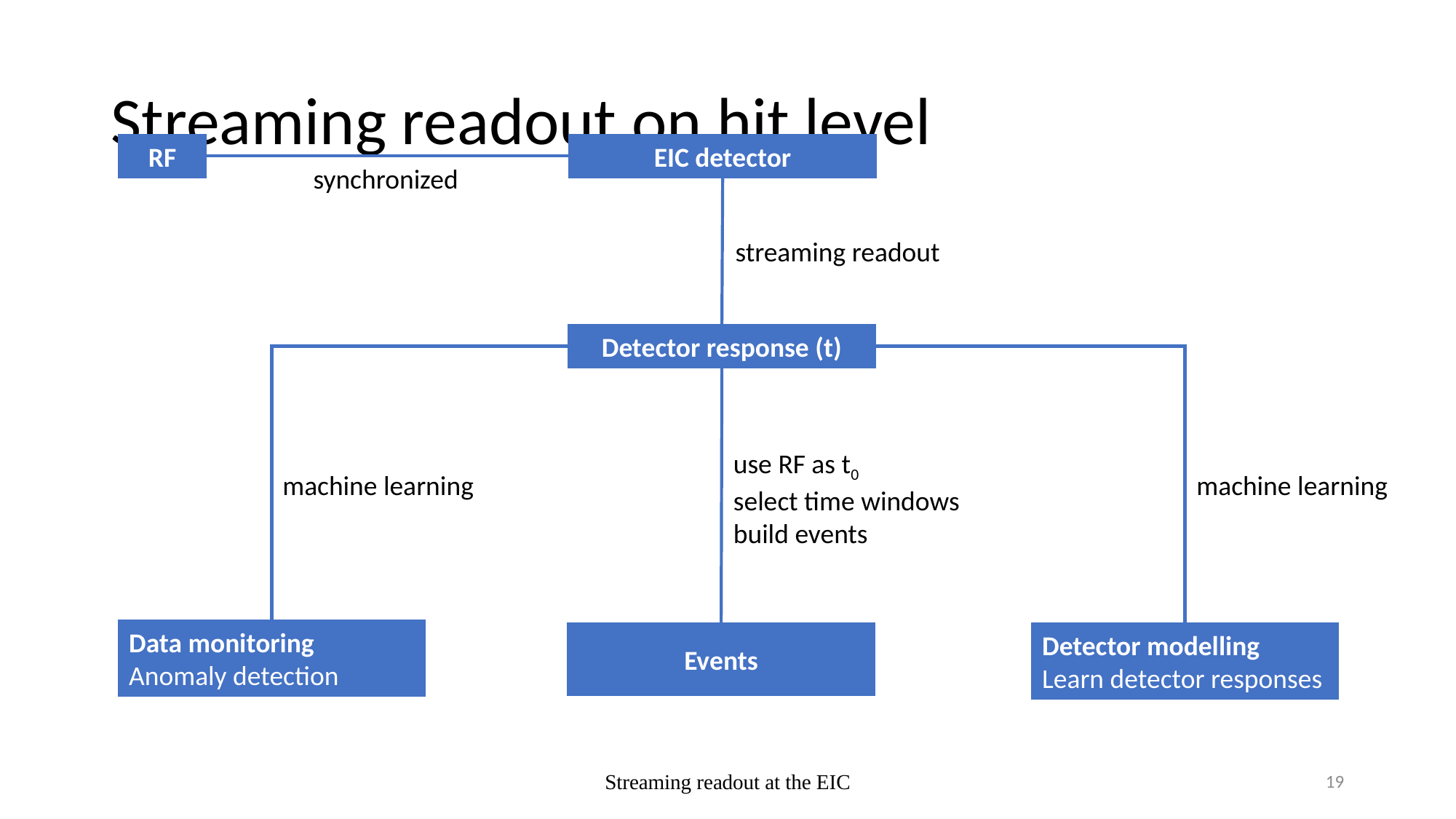

# Streaming readout on hit level
RF
EIC detector
synchronized
streaming readout
Detector response (t)
use RF as t0
select time windows
build events
machine learning
machine learning
Data monitoring Anomaly detection

Events

Detector modelling
Learn detector responses
Streaming readout at the EIC
19